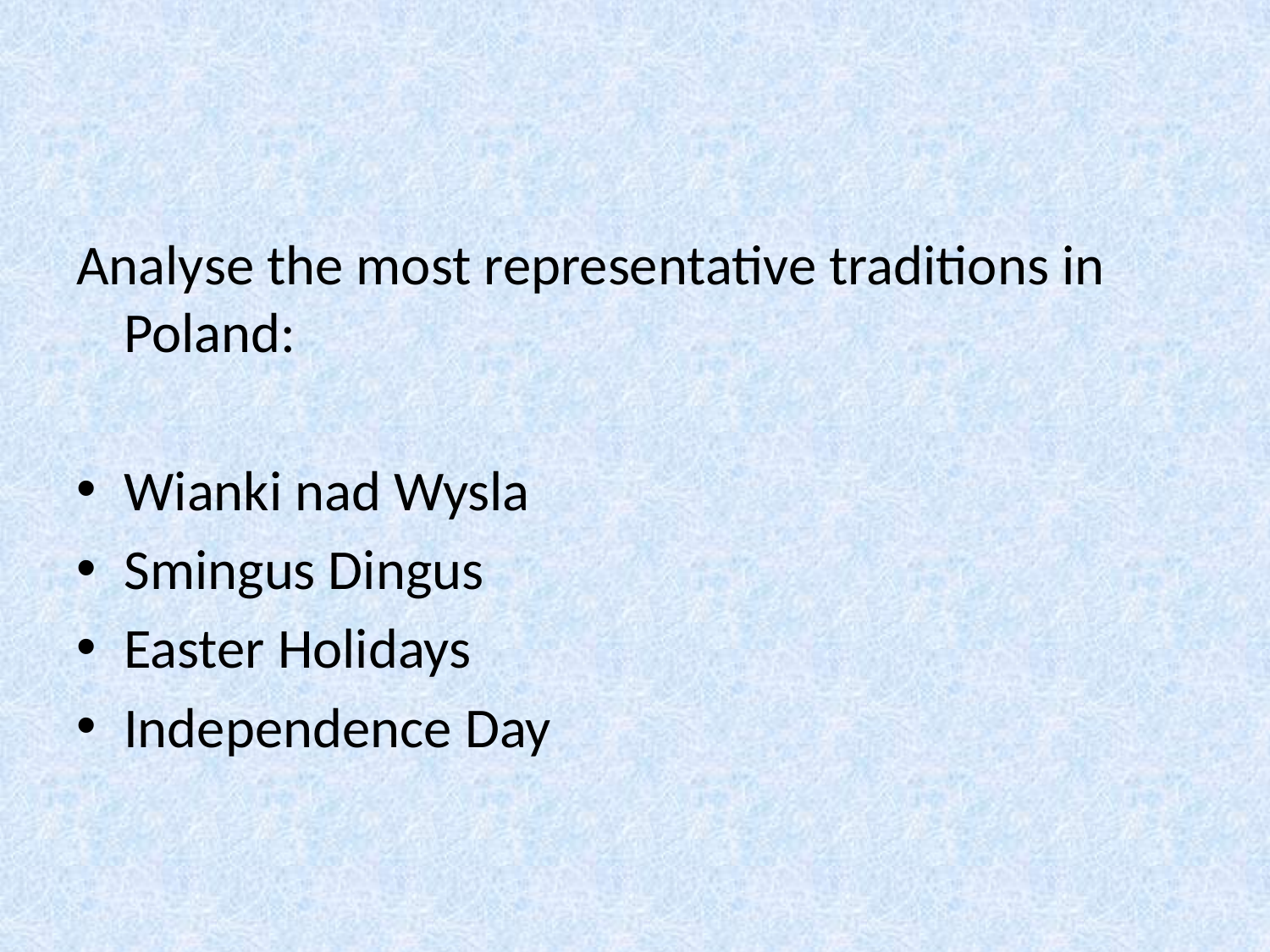

Analyse the most representative traditions in Poland:

Wianki nad Wysla
Smingus Dingus
Easter Holidays
Independence Day